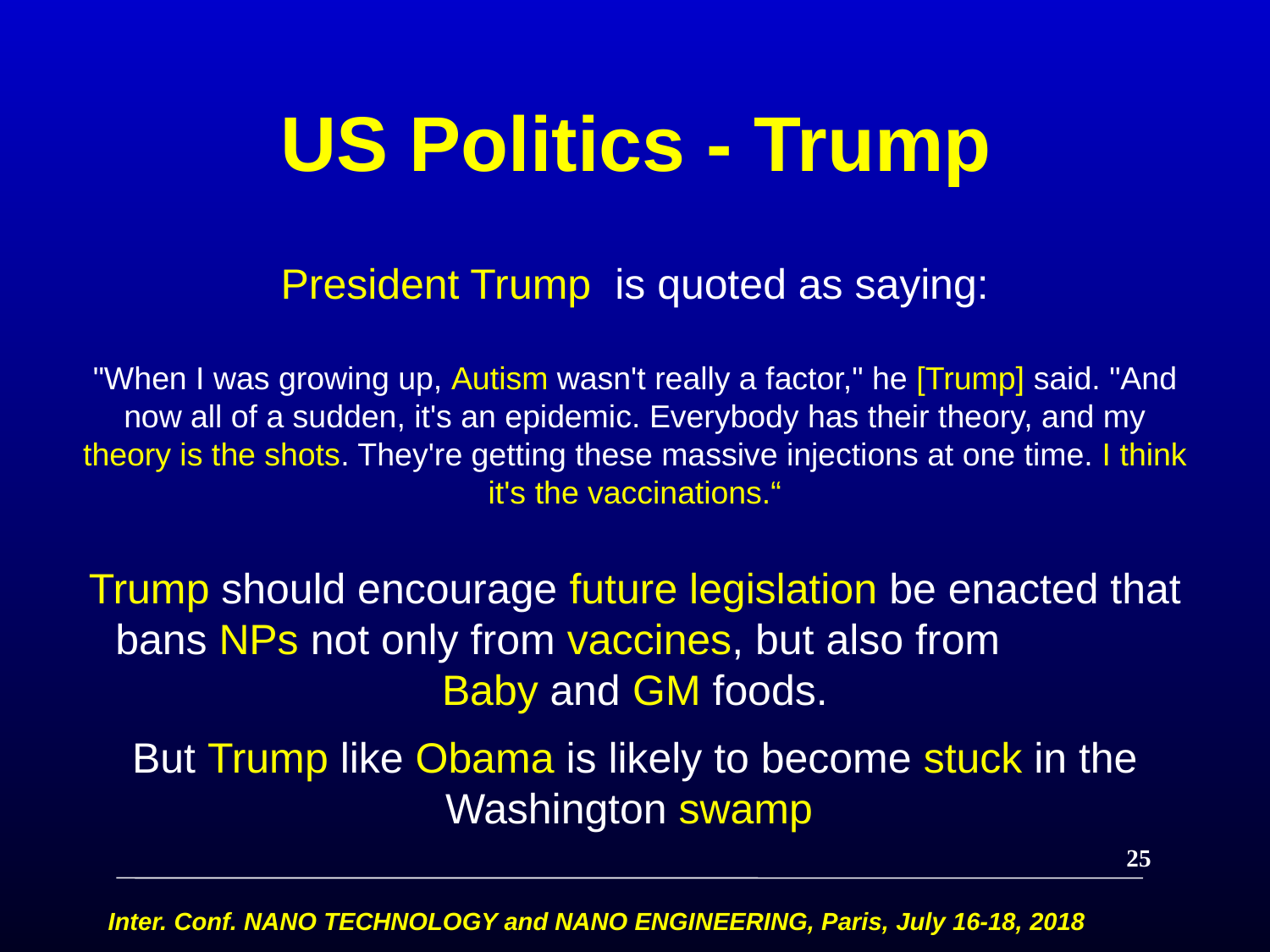

# US Politics - Trump
President Trump  is quoted as saying:
"When I was growing up, Autism wasn't really a factor," he [Trump] said. "And now all of a sudden, it's an epidemic. Everybody has their theory, and my theory is the shots. They're getting these massive injections at one time. I think it's the vaccinations.“
Trump should encourage future legislation be enacted that bans NPs not only from vaccines, but also from              Baby and GM foods.

But Trump like Obama is likely to become stuck in the Washington swamp

25
Inter. Conf. NANO TECHNOLOGY and NANO ENGINEERING, Paris, July 16-18, 2018